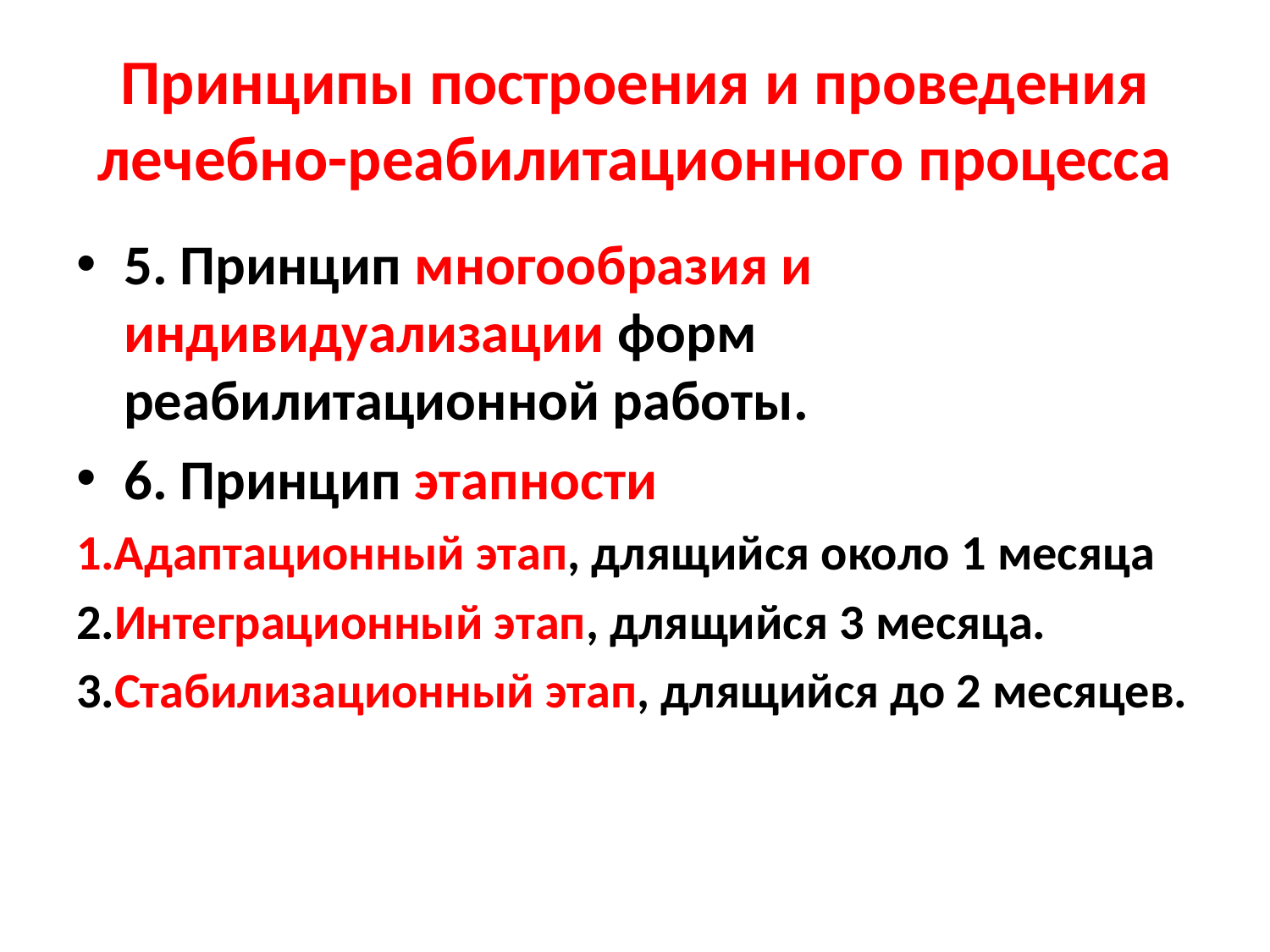

# Принципы построения и проведения лечебно-реабилитационного процесса
5. Принцип многообразия и индивидуализации форм реабилитационной работы.
6. Принцип этапности
1.Адаптационный этап, длящийся около 1 месяца
2.Интеграционный этап, длящийся 3 месяца.
3.Стабилизационный этап, длящийся до 2 месяцев.